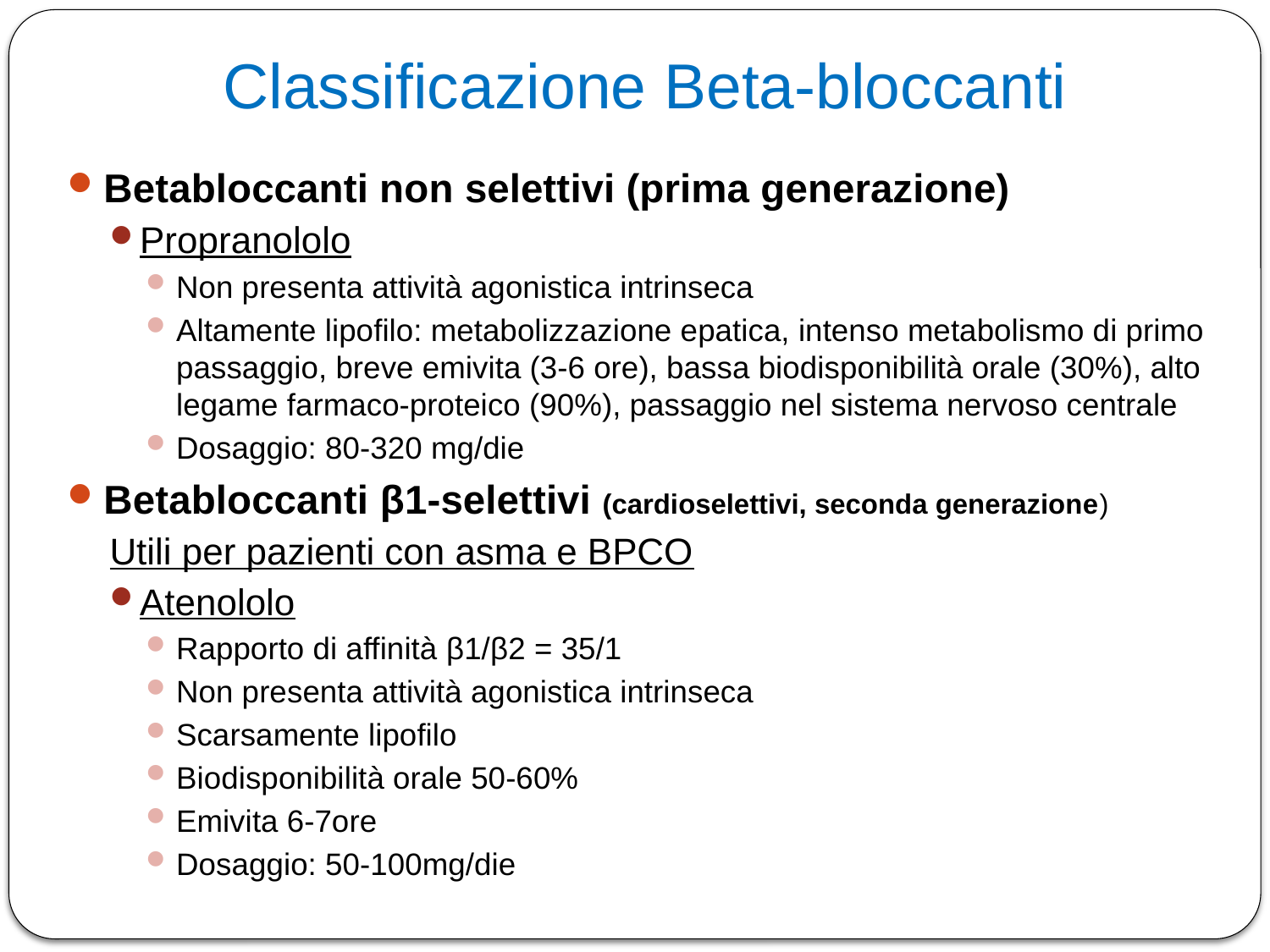

# Classificazione Beta-bloccanti
Betabloccanti non selettivi (prima generazione)
Propranololo
Non presenta attività agonistica intrinseca
Altamente lipofilo: metabolizzazione epatica, intenso metabolismo di primo passaggio, breve emivita (3-6 ore), bassa biodisponibilità orale (30%), alto legame farmaco-proteico (90%), passaggio nel sistema nervoso centrale
Dosaggio: 80-320 mg/die
Betabloccanti β1-selettivi (cardioselettivi, seconda generazione)
Utili per pazienti con asma e BPCO
Atenololo
Rapporto di affinità β1/β2 = 35/1
Non presenta attività agonistica intrinseca
Scarsamente lipofilo
Biodisponibilità orale 50-60%
Emivita 6-7ore
Dosaggio: 50-100mg/die